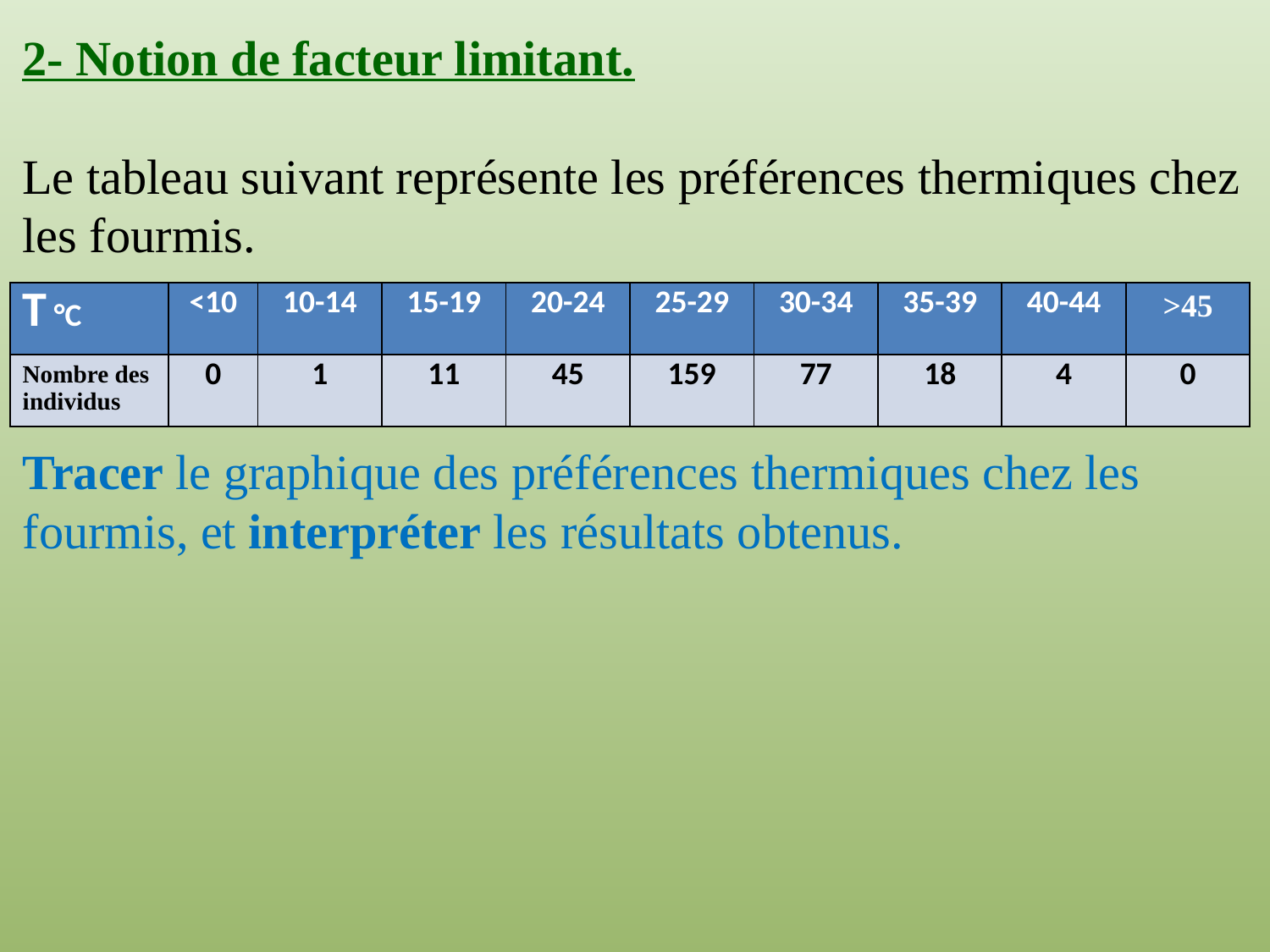

2- Notion de facteur limitant.

Le tableau suivant représente les préférences thermiques chez les fourmis.

Tracer le graphique des préférences thermiques chez les fourmis, et interpréter les résultats obtenus.

| T °C | <10 | 10-14 | 15-19 | 20-24 | 25-29 | 30-34 | 35-39 | 40-44 | ˃45 |
| --- | --- | --- | --- | --- | --- | --- | --- | --- | --- |
| Nombre des individus | 0 | 1 | 11 | 45 | 159 | 77 | 18 | 4 | 0 |